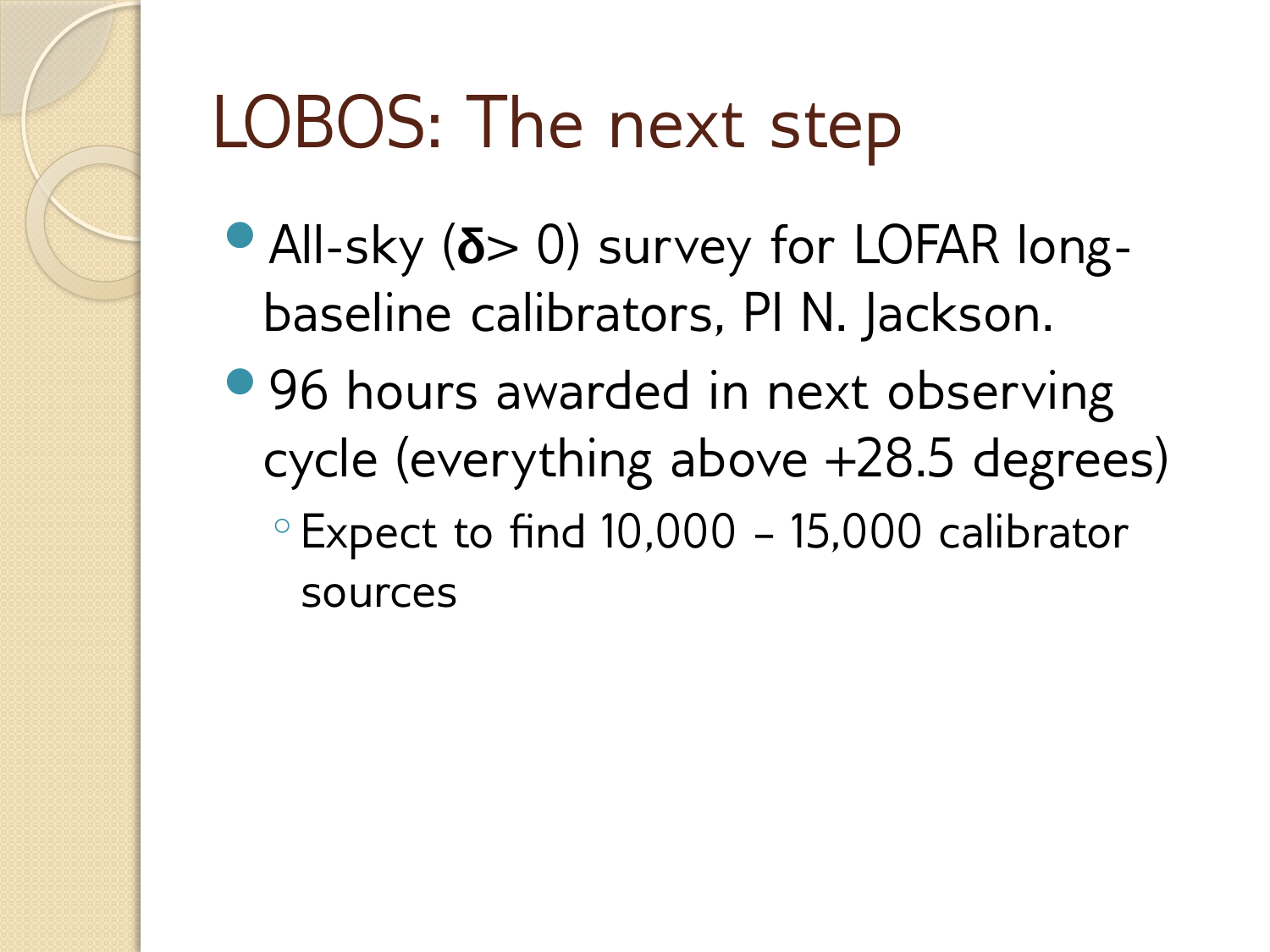

# LOBOS: The next step
All-sky (δ> 0) survey for LOFAR long-baseline calibrators, PI N. Jackson.
96 hours awarded in next observing cycle (everything above +28.5 degrees)
Expect to find 10,000 – 15,000 calibrator sources